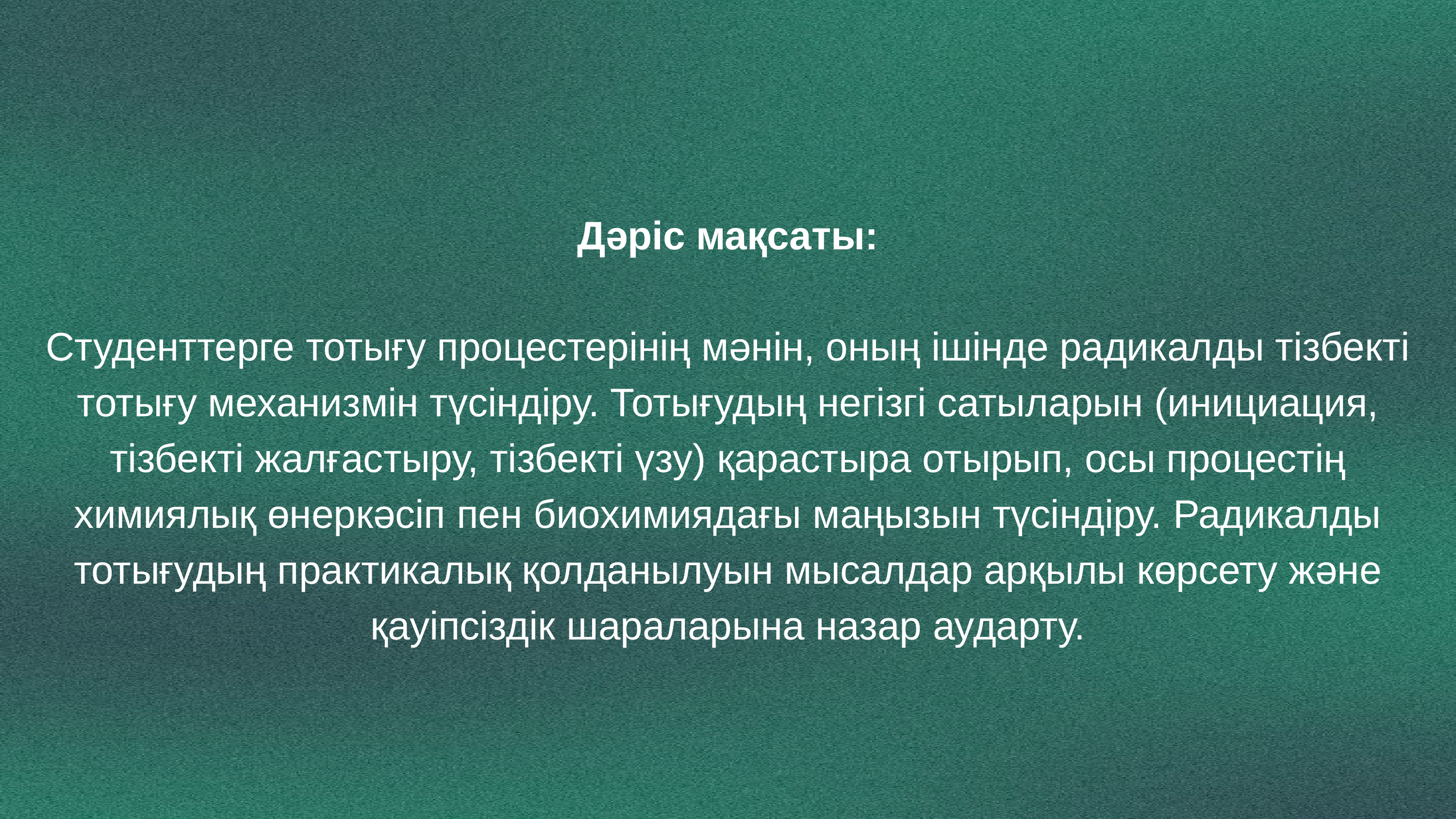

Дәріс мақсаты:

Студенттерге тотығу процестерінің мәнін, оның ішінде радикалды тізбекті тотығу механизмін түсіндіру. Тотығудың негізгі сатыларын (инициация, тізбекті жалғастыру, тізбекті үзу) қарастыра отырып, осы процестің химиялық өнеркәсіп пен биохимиядағы маңызын түсіндіру. Радикалды тотығудың практикалық қолданылуын мысалдар арқылы көрсету және қауіпсіздік шараларына назар аударту.